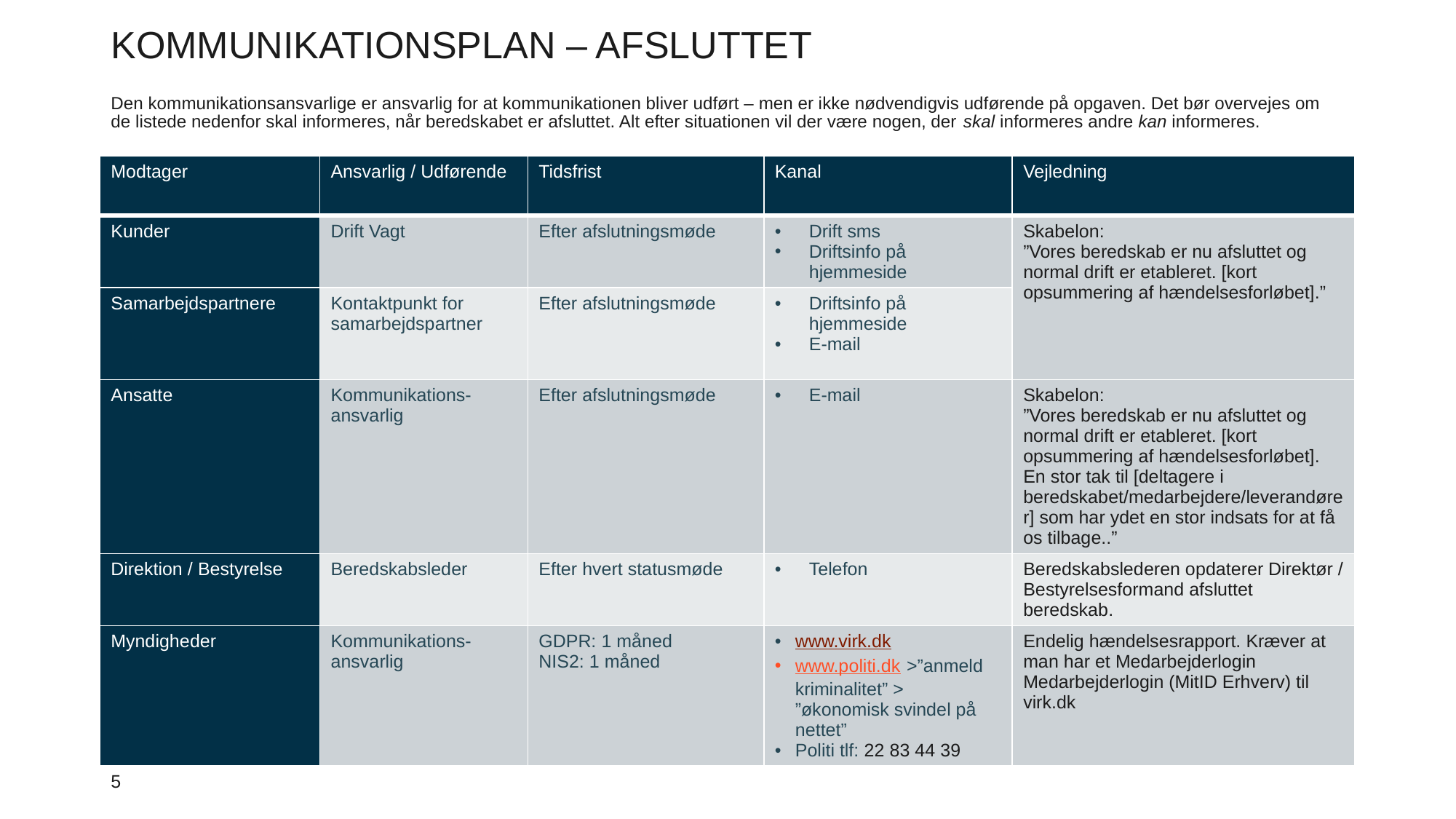

# Kommunikationsplan – Afsluttet
Den kommunikationsansvarlige er ansvarlig for at kommunikationen bliver udført – men er ikke nødvendigvis udførende på opgaven. Det bør overvejes om de listede nedenfor skal informeres, når beredskabet er afsluttet. Alt efter situationen vil der være nogen, der skal informeres andre kan informeres.
| Modtager | Ansvarlig / Udførende | Tidsfrist | Kanal | Vejledning |
| --- | --- | --- | --- | --- |
| Kunder | Drift Vagt | Efter afslutningsmøde | Drift sms Driftsinfo på hjemmeside | Skabelon: ”Vores beredskab er nu afsluttet og normal drift er etableret. [kort opsummering af hændelsesforløbet].” |
| Samarbejdspartnere | Kontaktpunkt for samarbejdspartner | Efter afslutningsmøde | Driftsinfo på hjemmeside E-mail |  |
| Ansatte | Kommunikations-ansvarlig | Efter afslutningsmøde | E-mail | Skabelon: ”Vores beredskab er nu afsluttet og normal drift er etableret. [kort opsummering af hændelsesforløbet]. En stor tak til [deltagere i beredskabet/medarbejdere/leverandører] som har ydet en stor indsats for at få os tilbage..” |
| Direktion / Bestyrelse | Beredskabsleder | Efter hvert statusmøde | Telefon | Beredskabslederen opdaterer Direktør / Bestyrelsesformand afsluttet beredskab. |
| Myndigheder | Kommunikations-ansvarlig | GDPR: 1 måned NIS2: 1 måned | www.virk.dk www.politi.dk >”anmeld kriminalitet” > ”økonomisk svindel på nettet” Politi tlf: 22 83 44 39 | Endelig hændelsesrapport. Kræver at man har et Medarbejderlogin Medarbejderlogin (MitID Erhverv) til virk.dk |
5